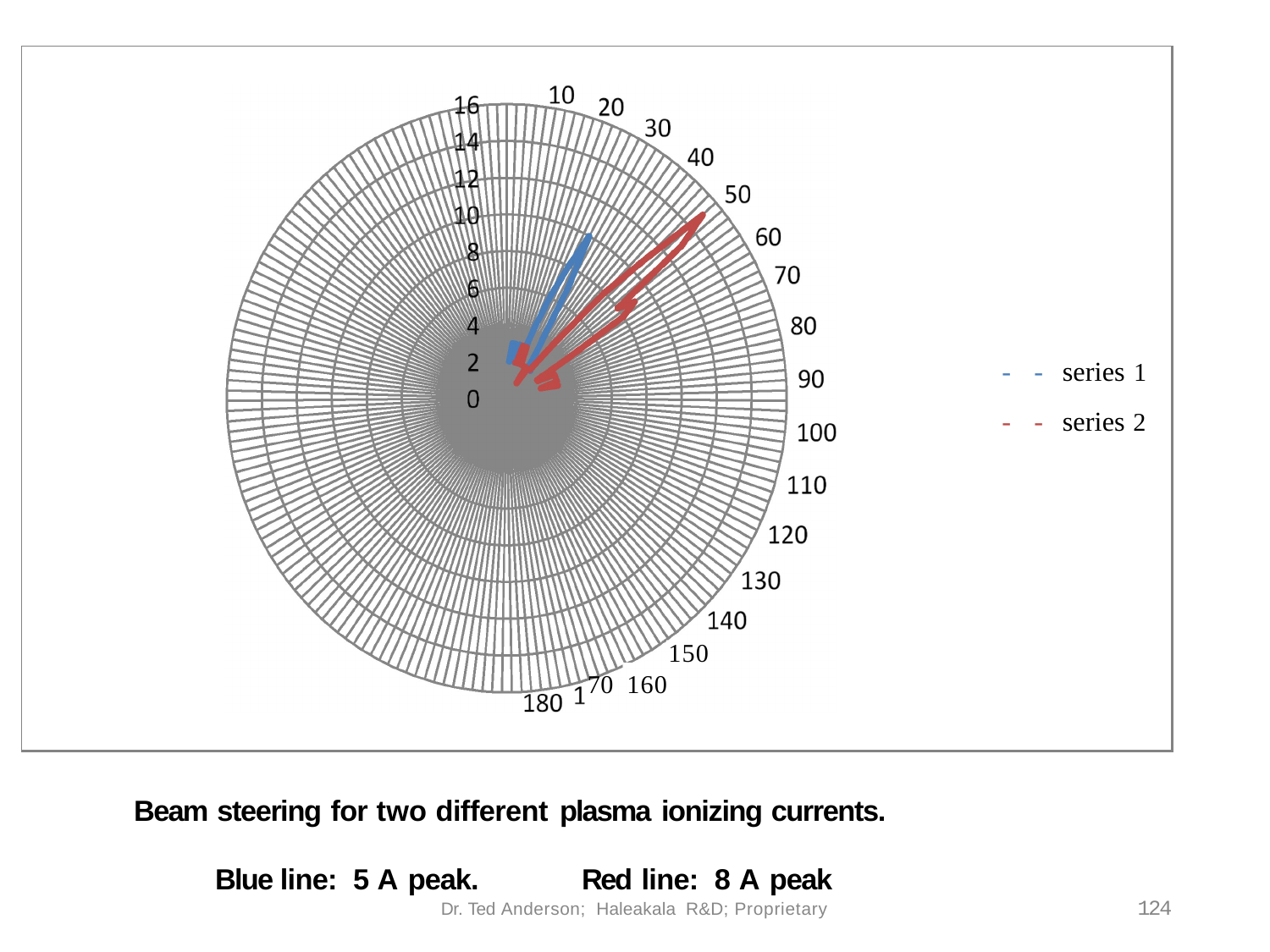

--series 1

--series 2
150
70  160

Beam steering for two different plasma ionizing currents.

Blue line:  5 A peak.	Red line:  8 A peak
124
Dr. Ted Anderson;  Haleakala  R&D; Proprietary